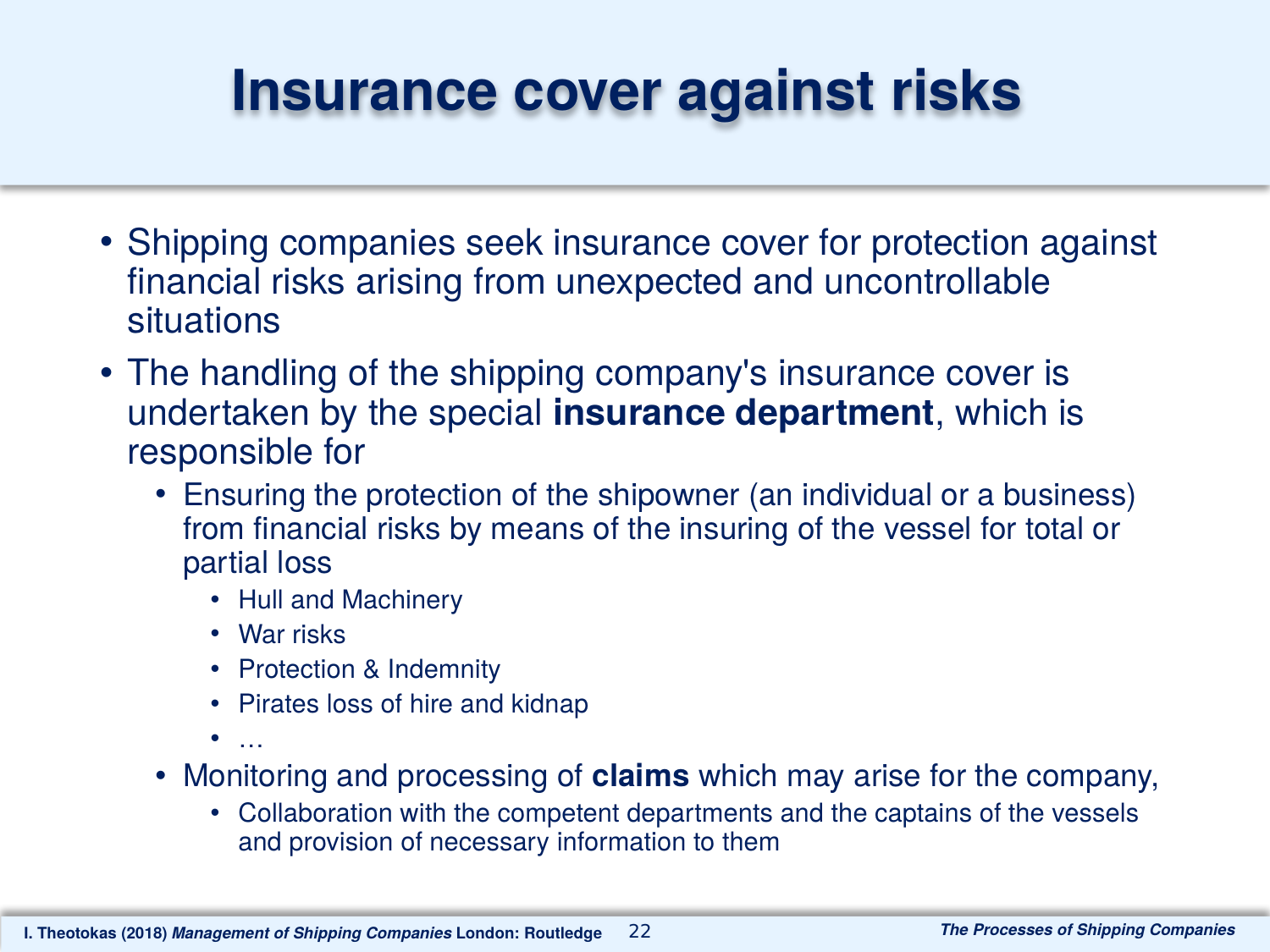

# Insurance cover against risks
Shipping companies seek insurance cover for protection against financial risks arising from unexpected and uncontrollable situations
The handling of the shipping company's insurance cover is undertaken by the special insurance department, which is responsible for
Ensuring the protection of the shipowner (an individual or a business) from financial risks by means of the insuring of the vessel for total or partial loss
Hull and Machinery
War risks
Protection & Indemnity
Pirates loss of hire and kidnap
…
Monitoring and processing of claims which may arise for the company,
Collaboration with the competent departments and the captains of the vessels and provision of necessary information to them

22
The Processes of Shipping Companies